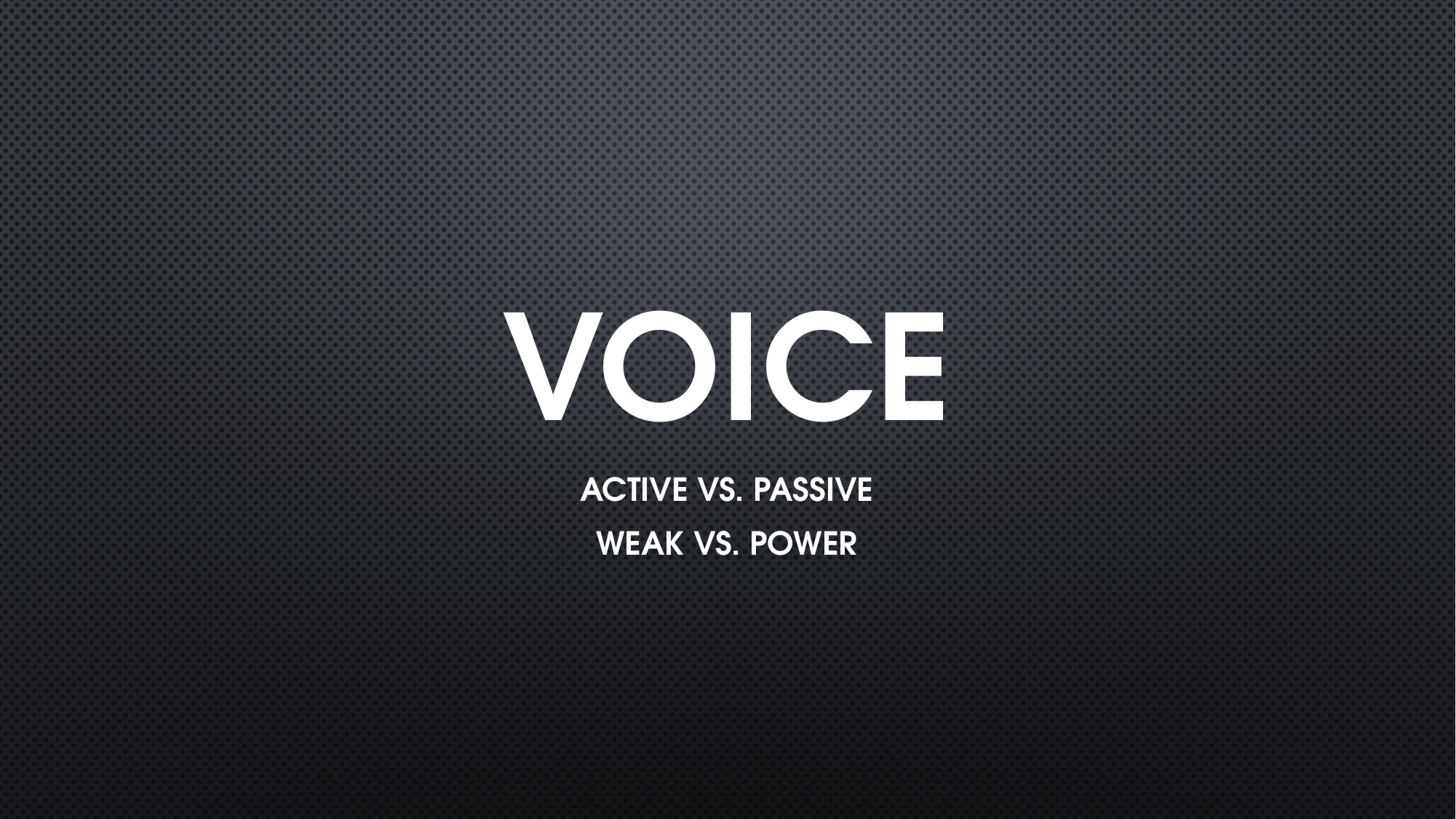

# VOICE
Active vs. Passive
Weak vs. power